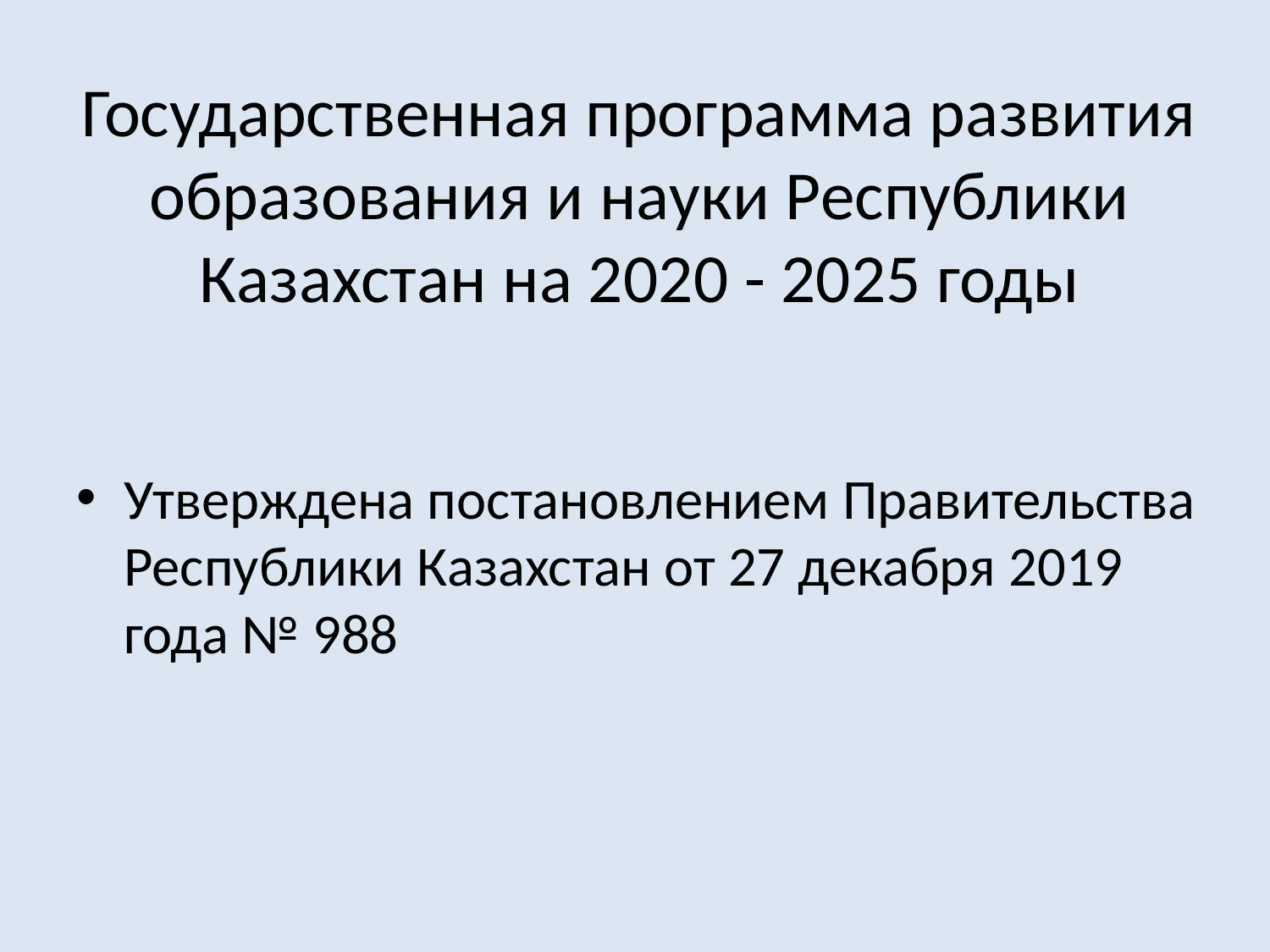

# Государственная программа развития образования и науки Республики Казахстан на 2020 - 2025 годы
Утверждена постановлением Правительства Республики Казахстан от 27 декабря 2019 года № 988